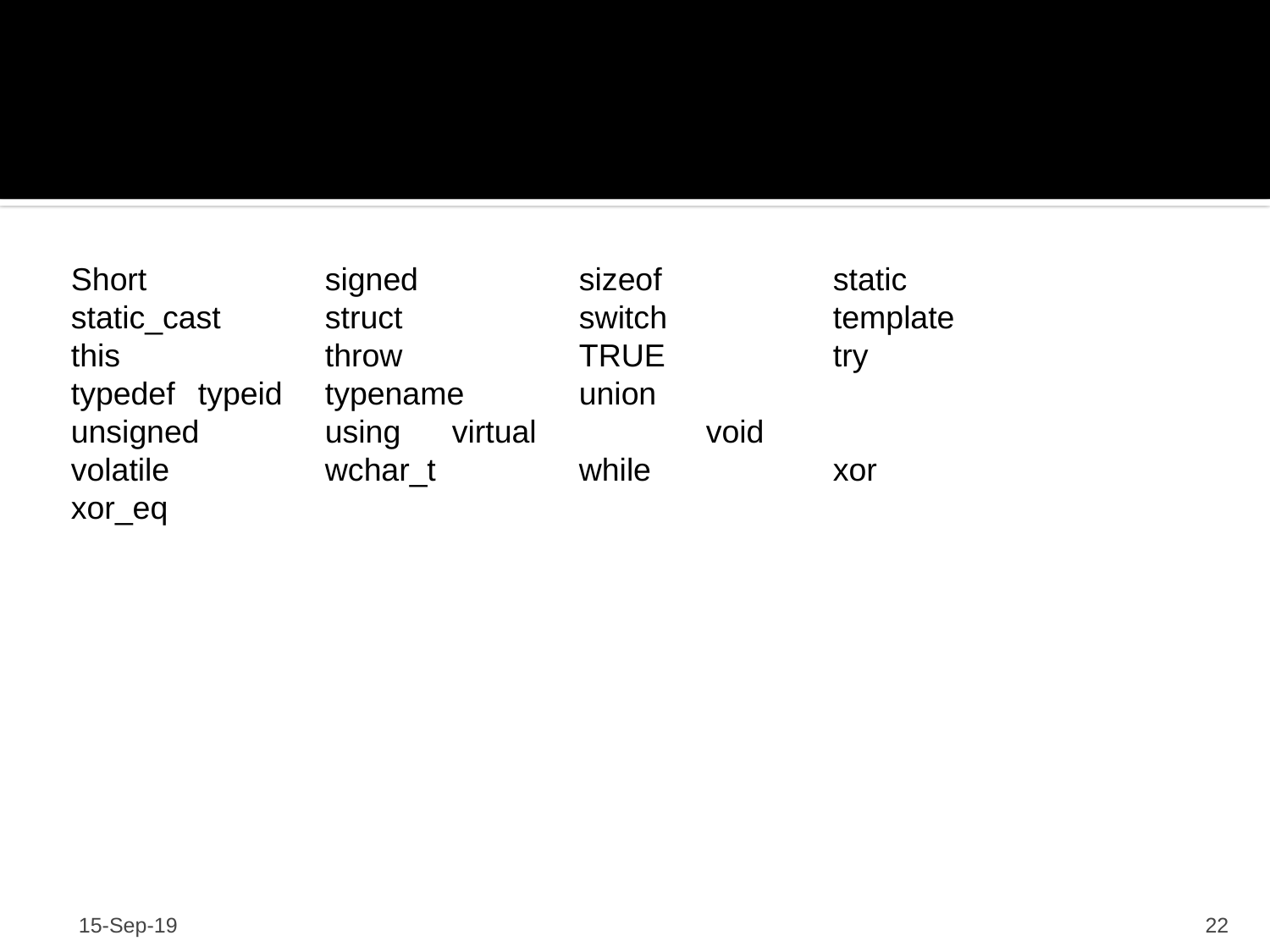

#
Short		signed		sizeof 		static
static_cast 	struct 		switch 		template
this 		throw 		TRUE 		try
typedef 	typeid 	typename 	union
unsigned 	using 	virtual 		void
volatile 		wchar_t 		while 		xor
xor_eq

15-Sep-19
22